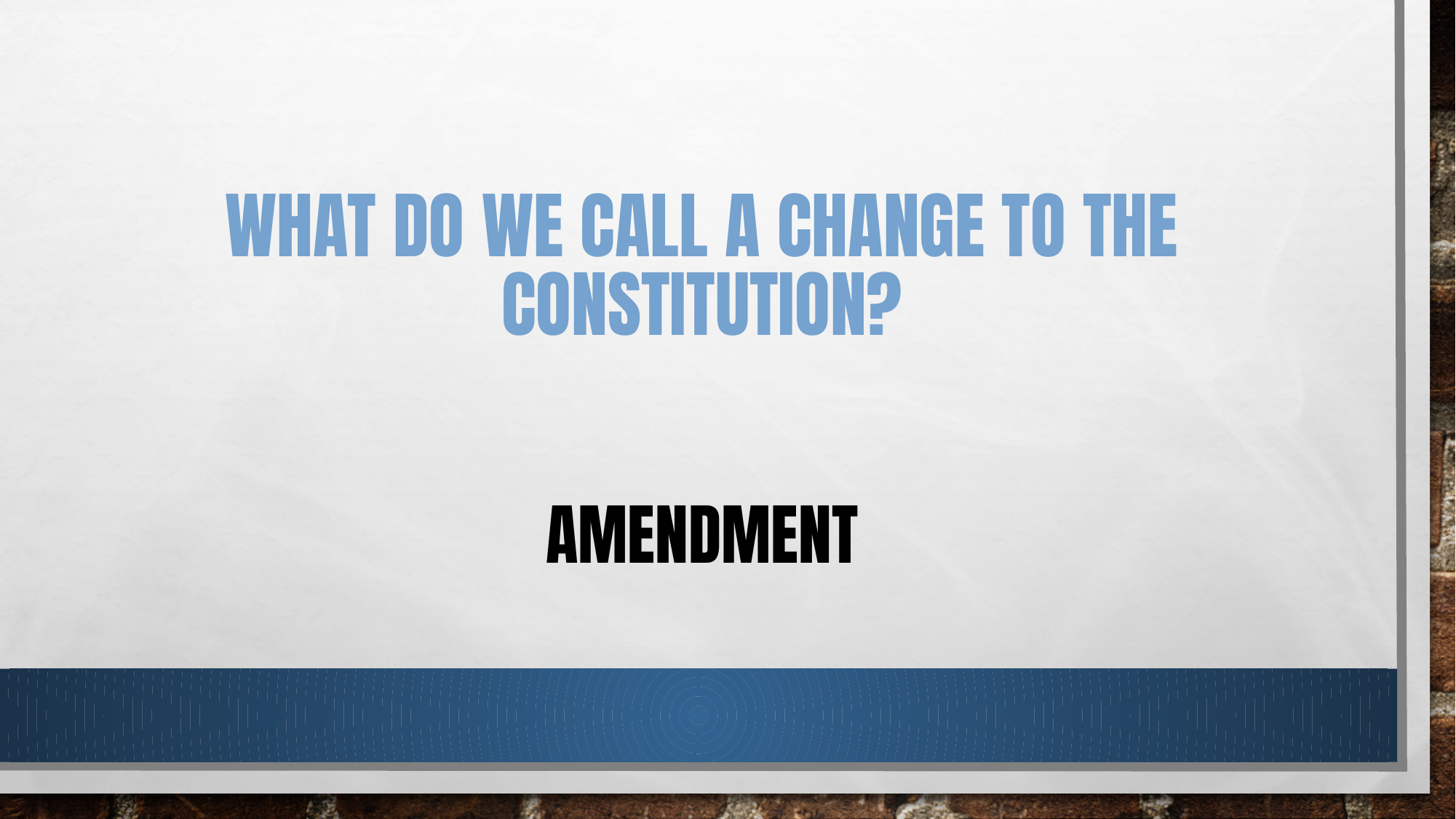

# What do we call a change to the constitution?
amendment